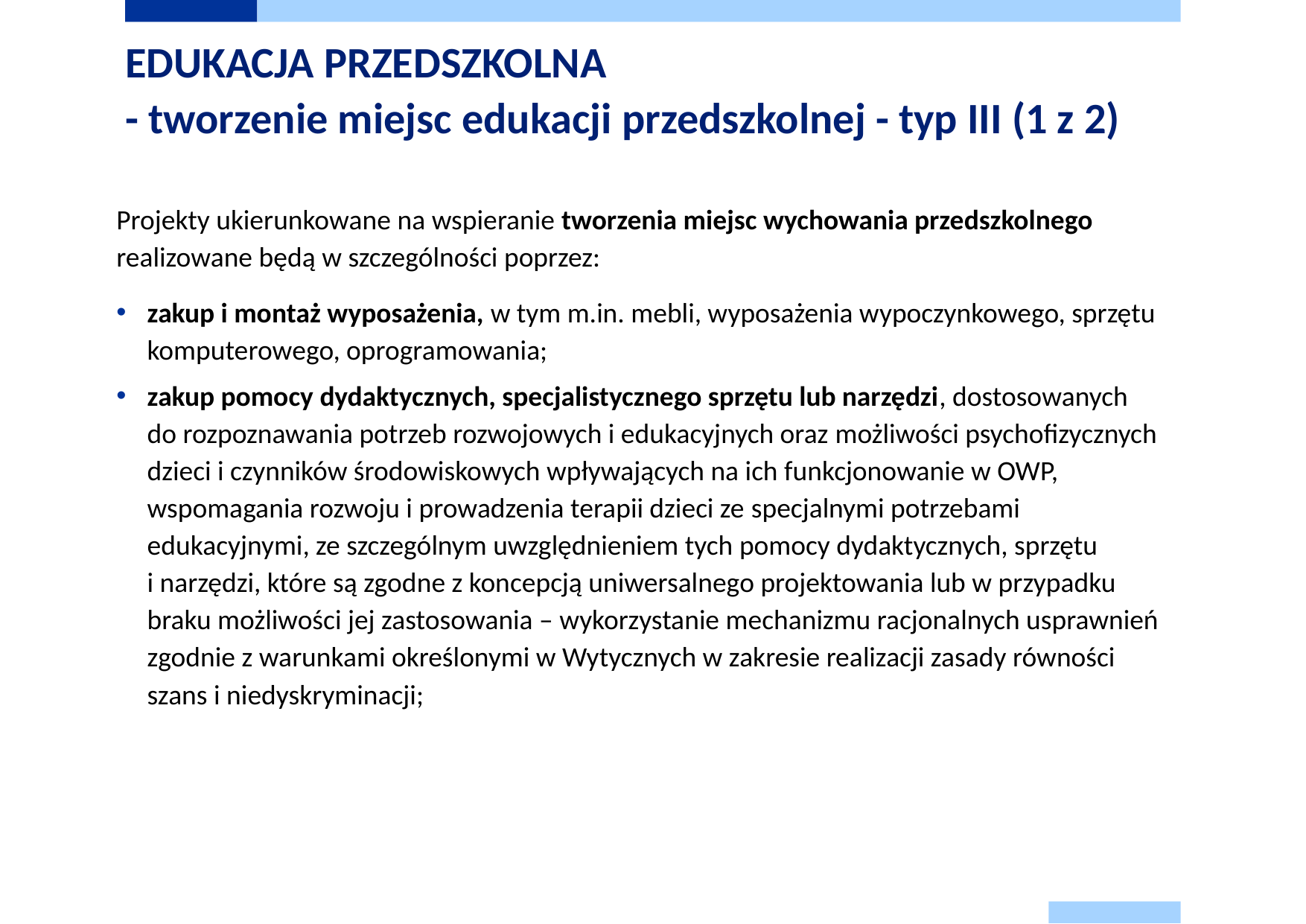

# EDUKACJA PRZEDSZKOLNA - tworzenie miejsc edukacji przedszkolnej - typ III (1 z 2)
Projekty ukierunkowane na wspieranie tworzenia miejsc wychowania przedszkolnego realizowane będą w szczególności poprzez:
zakup i montaż wyposażenia, w tym m.in. mebli, wyposażenia wypoczynkowego, sprzętu komputerowego, oprogramowania;
zakup pomocy dydaktycznych, specjalistycznego sprzętu lub narzędzi, dostosowanych do rozpoznawania potrzeb rozwojowych i edukacyjnych oraz możliwości psychofizycznych dzieci i czynników środowiskowych wpływających na ich funkcjonowanie w OWP, wspomagania rozwoju i prowadzenia terapii dzieci ze specjalnymi potrzebami edukacyjnymi, ze szczególnym uwzględnieniem tych pomocy dydaktycznych, sprzętu i narzędzi, które są zgodne z koncepcją uniwersalnego projektowania lub w przypadku braku możliwości jej zastosowania – wykorzystanie mechanizmu racjonalnych usprawnień zgodnie z warunkami określonymi w Wytycznych w zakresie realizacji zasady równości szans i niedyskryminacji;